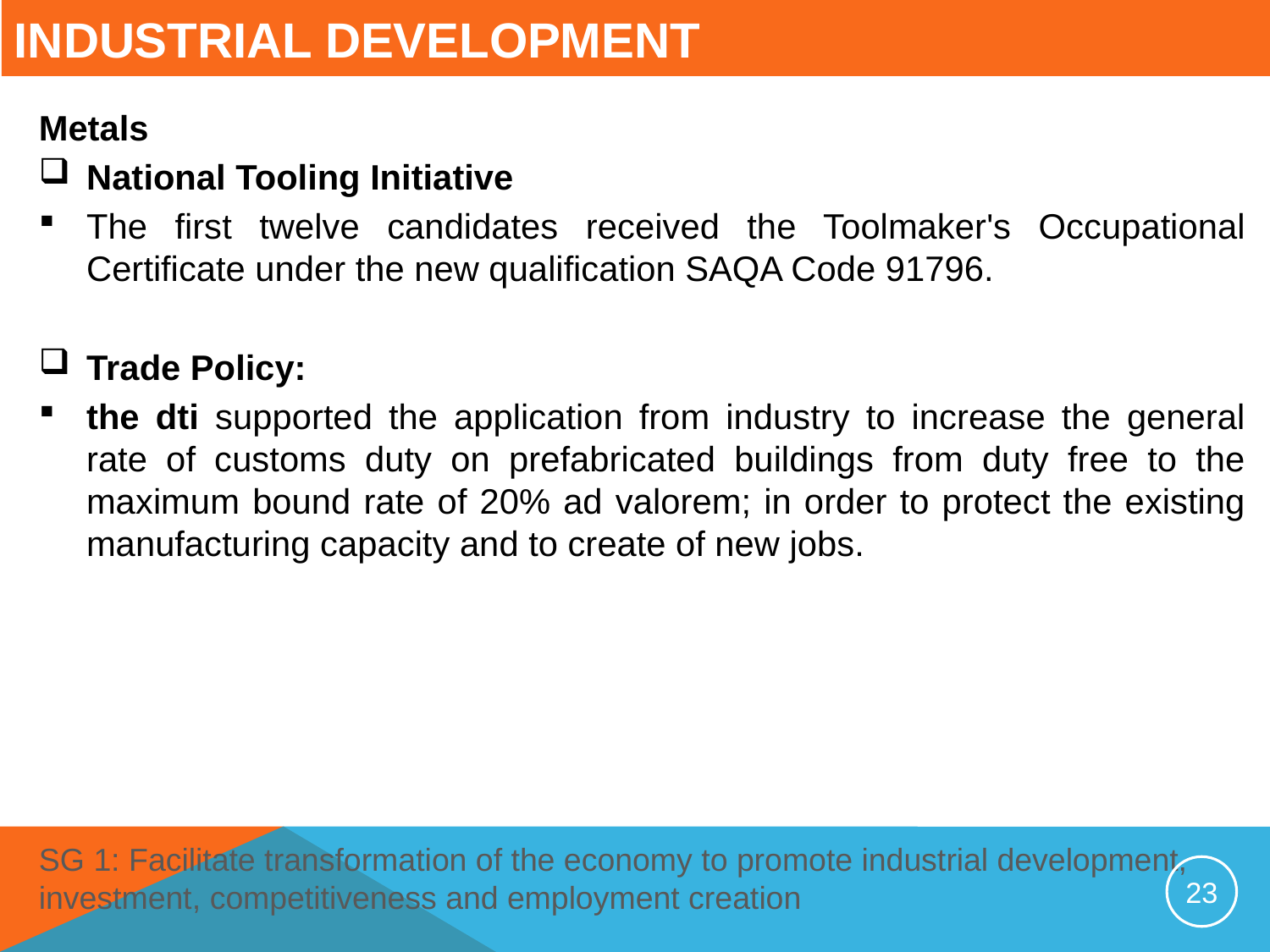

# Industrial Development
Metals
National Tooling Initiative
The first twelve candidates received the Toolmaker's Occupational Certificate under the new qualification SAQA Code 91796.

Trade Policy:
the dti supported the application from industry to increase the general rate of customs duty on prefabricated buildings from duty free to the maximum bound rate of 20% ad valorem; in order to protect the existing manufacturing capacity and to create of new jobs.

SG 1: Facilitate transformation of the economy to promote industrial development, investment, competitiveness and employment creation
23